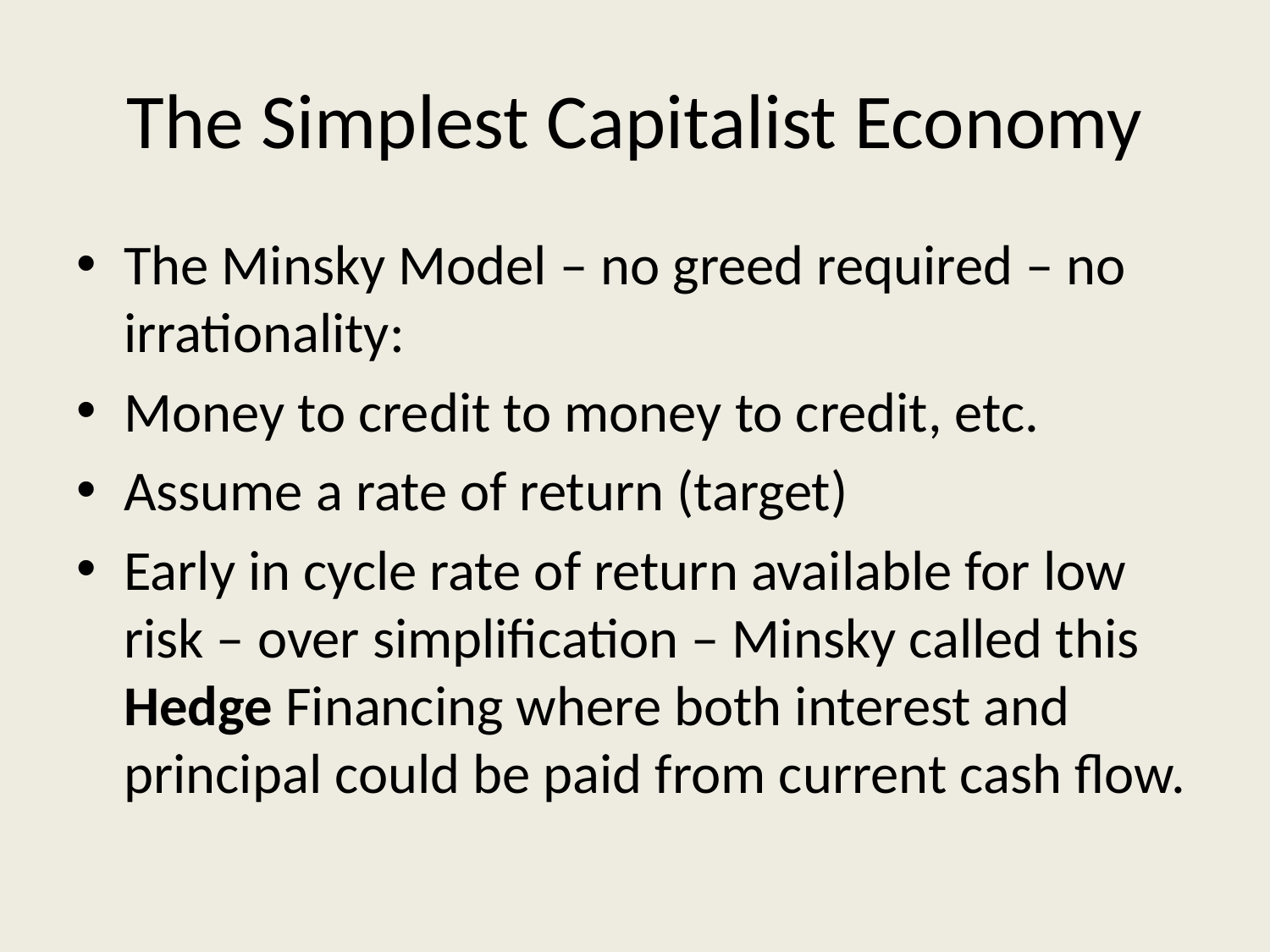

# The Simplest Capitalist Economy
The Minsky Model – no greed required – no irrationality:
Money to credit to money to credit, etc.
Assume a rate of return (target)
Early in cycle rate of return available for low risk – over simplification – Minsky called this Hedge Financing where both interest and principal could be paid from current cash flow.